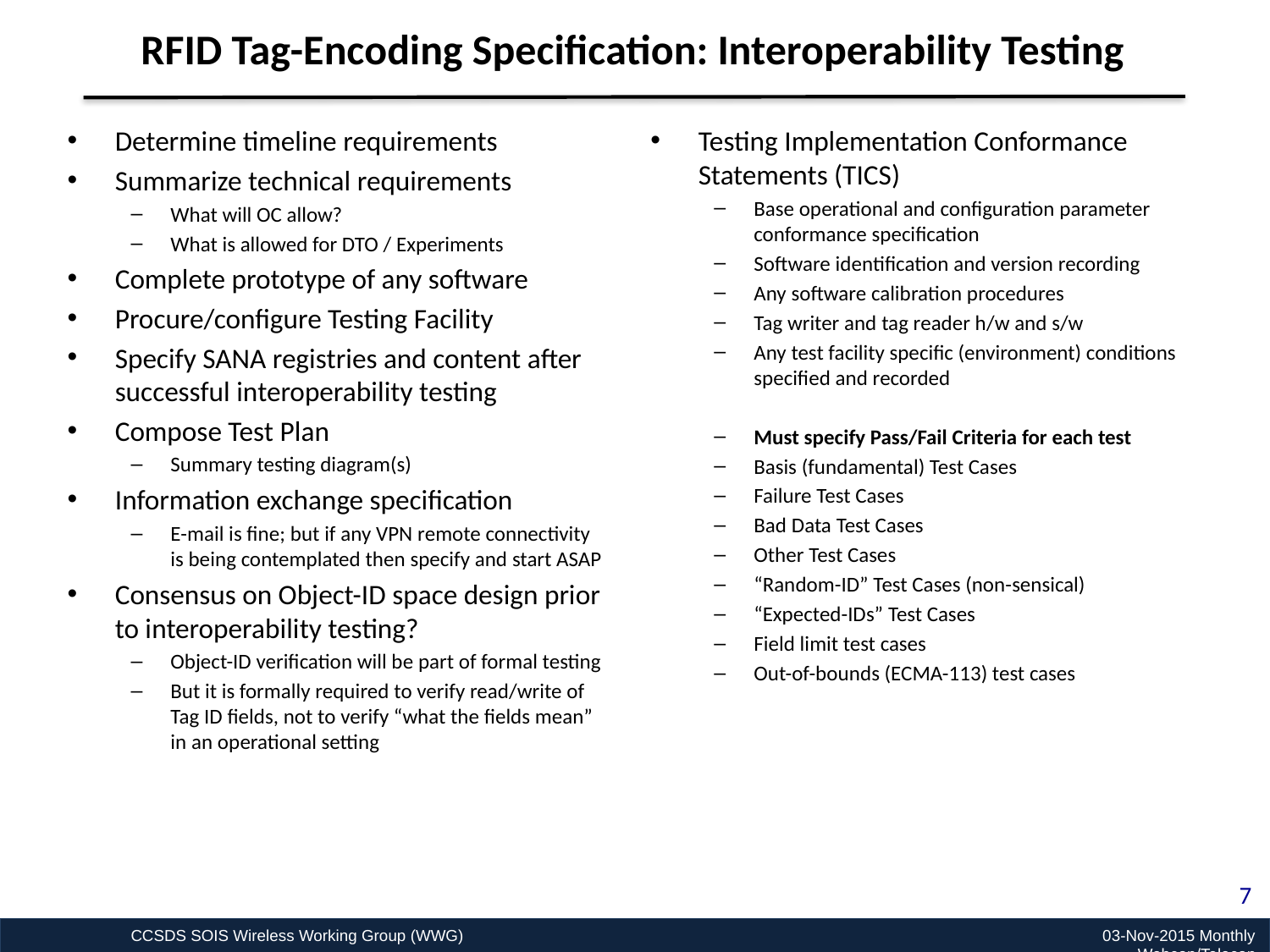

RFID Tag-Encoding Specification: Interoperability Testing
Determine timeline requirements
Summarize technical requirements
What will OC allow?
What is allowed for DTO / Experiments
Complete prototype of any software
Procure/configure Testing Facility
Specify SANA registries and content after successful interoperability testing
Compose Test Plan
Summary testing diagram(s)
Information exchange specification
E-mail is fine; but if any VPN remote connectivity is being contemplated then specify and start ASAP
Consensus on Object-ID space design prior to interoperability testing?
Object-ID verification will be part of formal testing
But it is formally required to verify read/write of Tag ID fields, not to verify “what the fields mean” in an operational setting
Testing Implementation Conformance Statements (TICS)
Base operational and configuration parameter conformance specification
Software identification and version recording
Any software calibration procedures
Tag writer and tag reader h/w and s/w
Any test facility specific (environment) conditions specified and recorded

Must specify Pass/Fail Criteria for each test
Basis (fundamental) Test Cases
Failure Test Cases
Bad Data Test Cases
Other Test Cases
“Random-ID” Test Cases (non-sensical)
“Expected-IDs” Test Cases
Field limit test cases
Out-of-bounds (ECMA-113) test cases